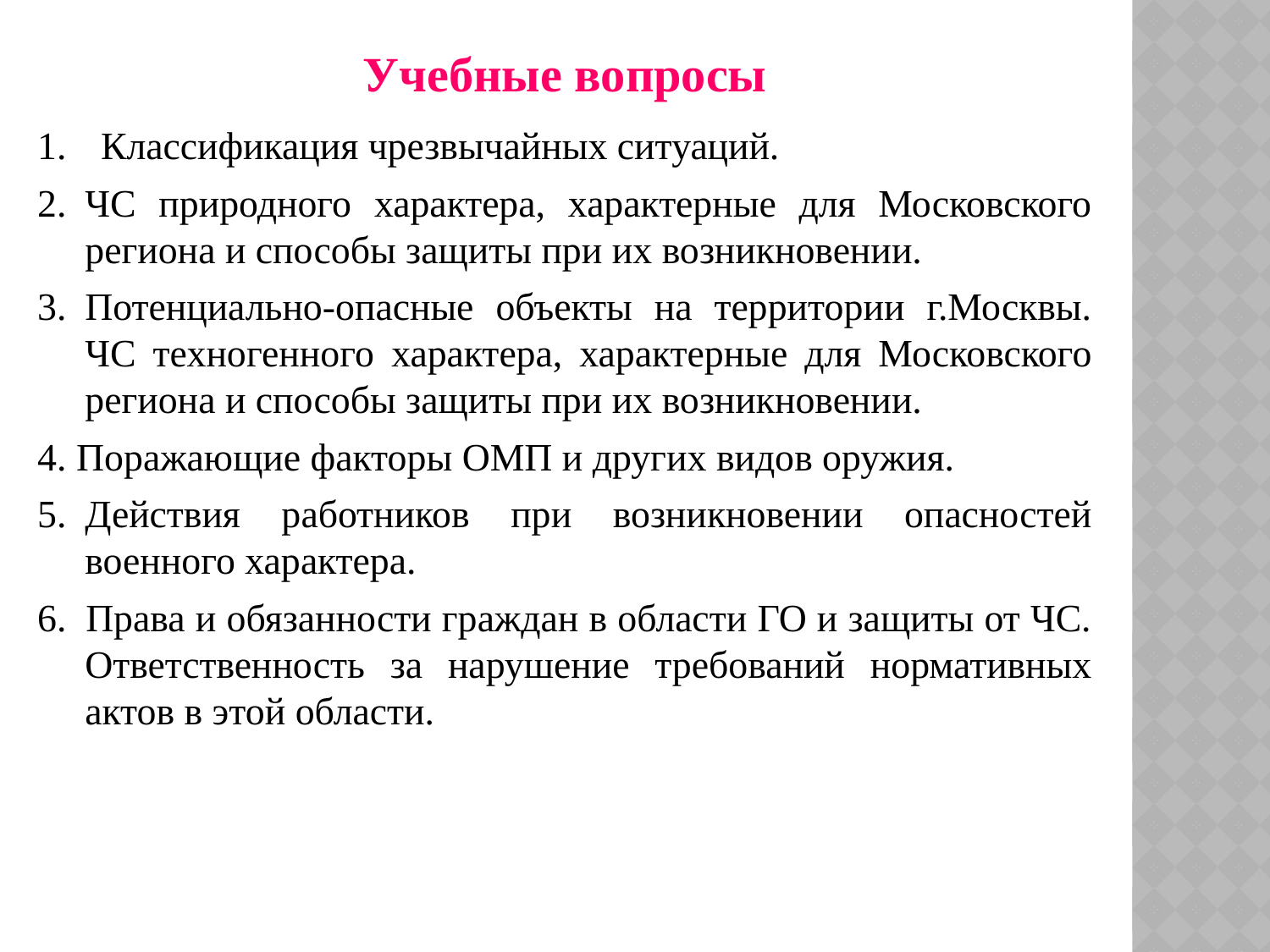

Учебные вопросы
Классификация чрезвычайных ситуаций.
2.	ЧС природного характера, характерные для Московского региона и способы защиты при их возникновении.
3.	Потенциально-опасные объекты на территории г.Москвы. ЧС техногенного характера, характерные для Московского региона и способы защиты при их возникновении.
4. Поражающие факторы ОМП и других видов оружия.
5.	Действия работников при возникновении опасностей военного характера.
6. 	Права и обязанности граждан в области ГО и защиты от ЧС. Ответственность за нарушение требований нормативных актов в этой области.